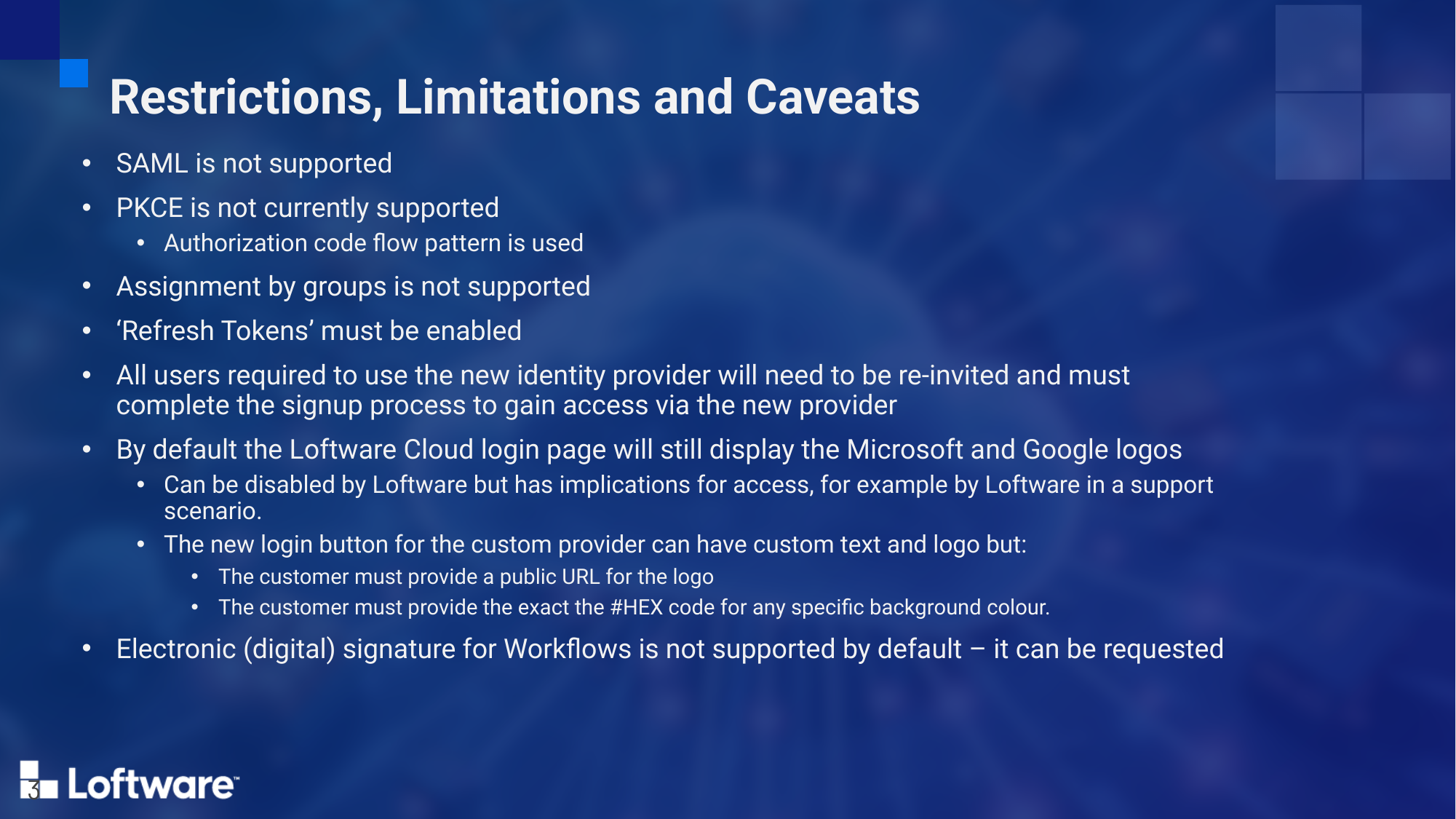

# Restrictions, Limitations and Caveats
SAML is not supported
PKCE is not currently supported
Authorization code flow pattern is used
Assignment by groups is not supported
‘Refresh Tokens’ must be enabled
All users required to use the new identity provider will need to be re-invited and must complete the signup process to gain access via the new provider
By default the Loftware Cloud login page will still display the Microsoft and Google logos
Can be disabled by Loftware but has implications for access, for example by Loftware in a support scenario.
The new login button for the custom provider can have custom text and logo but:
The customer must provide a public URL for the logo
The customer must provide the exact the #HEX code for any specific background colour.
Electronic (digital) signature for Workflows is not supported by default – it can be requested

3
V.2024.01